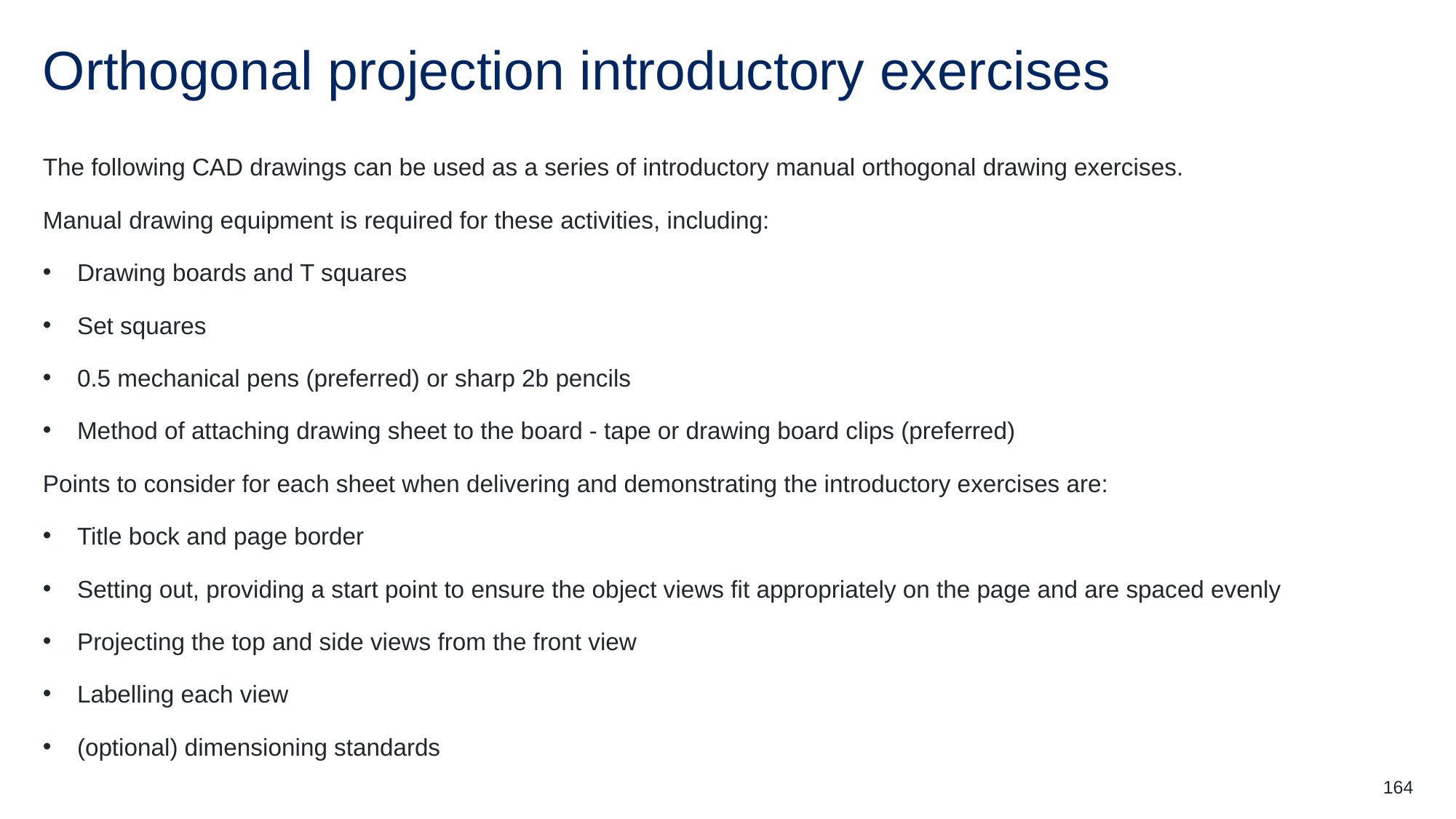

# Orthogonal projection introductory exercises
The following CAD drawings can be used as a series of introductory manual orthogonal drawing exercises.
Manual drawing equipment is required for these activities, including:
Drawing boards and T squares
Set squares
0.5 mechanical pens (preferred) or sharp 2b pencils
Method of attaching drawing sheet to the board - tape or drawing board clips (preferred)
Points to consider for each sheet when delivering and demonstrating the introductory exercises are:
Title bock and page border
Setting out, providing a start point to ensure the object views fit appropriately on the page and are spaced evenly
Projecting the top and side views from the front view
Labelling each view
(optional) dimensioning standards
164